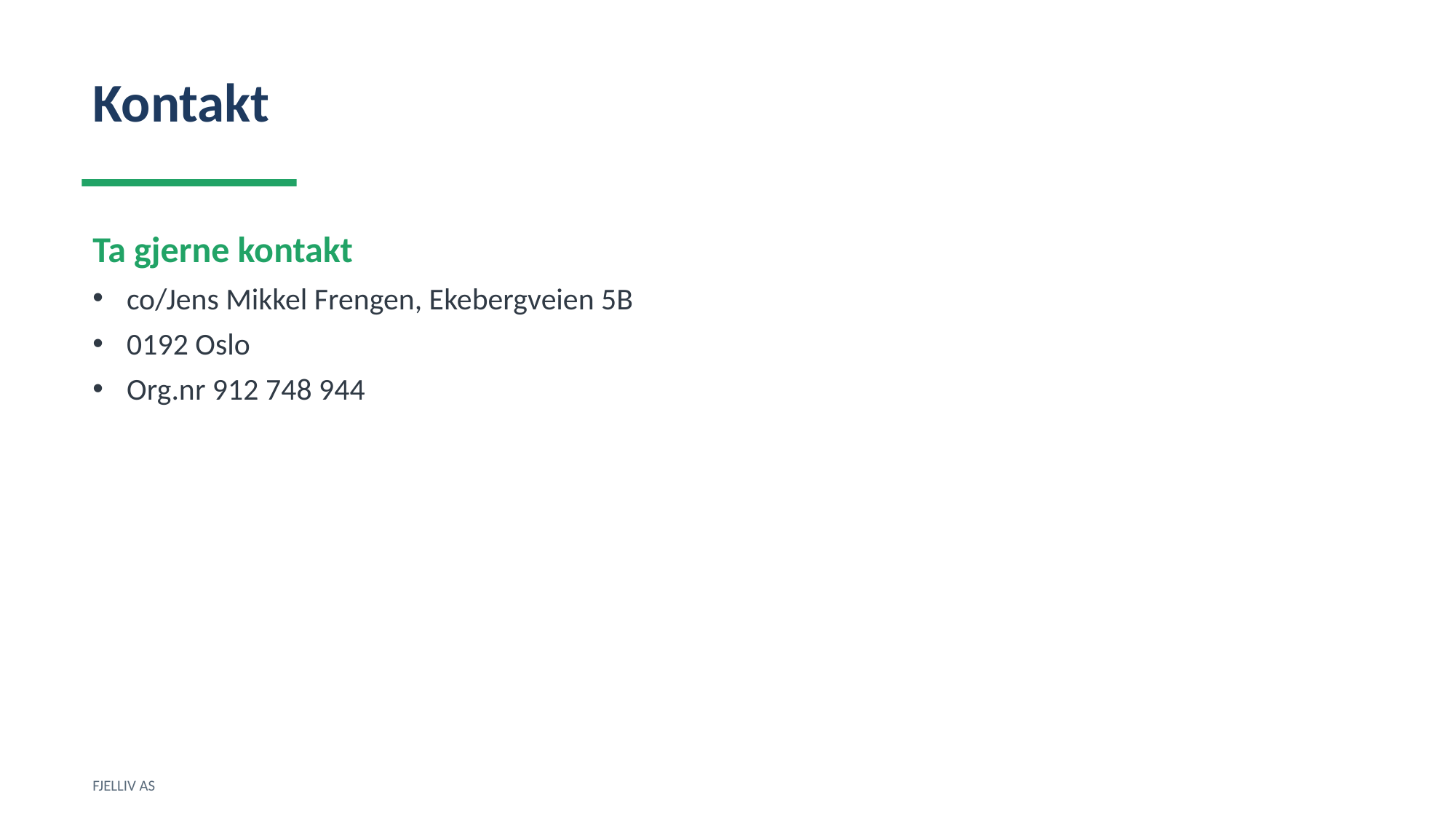

Kontakt

Ta gjerne kontakt
co/Jens Mikkel Frengen, Ekebergveien 5B
0192 Oslo
Org.nr 912 748 944
FJELLIV AS